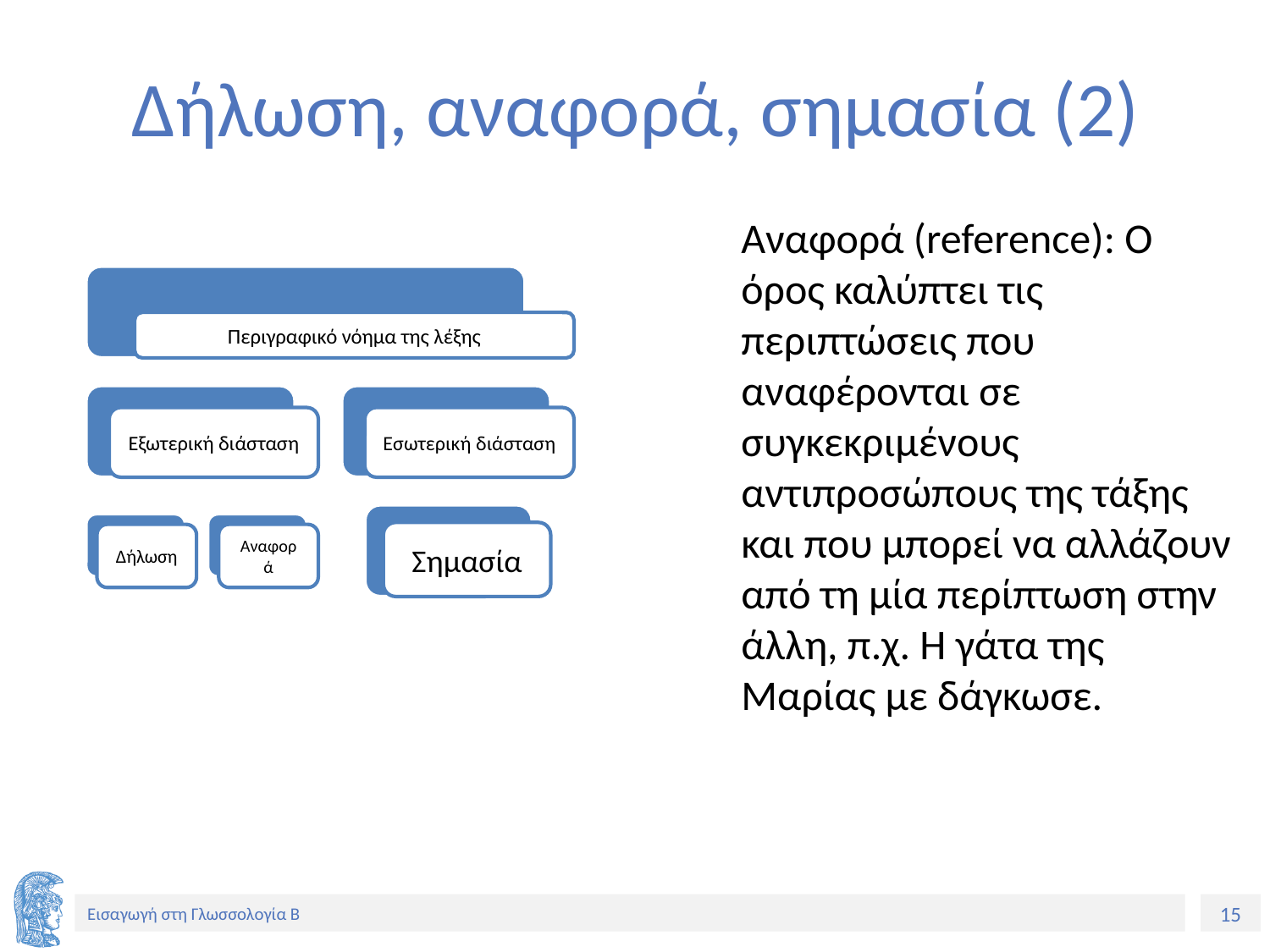

# Δήλωση, αναφορά, σημασία (2)
Αναφορά (reference): Ο όρος καλύπτει τις περιπτώσεις που αναφέρονται σε συγκεκριμένους αντιπροσώπους της τάξης και που μπορεί να αλλάζουν από τη μία περίπτωση στην άλλη, π.χ. Η γάτα της Μαρίας με δάγκωσε.
Περιγραφικό νόημα της λέξης
Εξωτερική διάσταση
Δήλωση
Αναφορά
Εσωτερική διάσταση
Σημασία